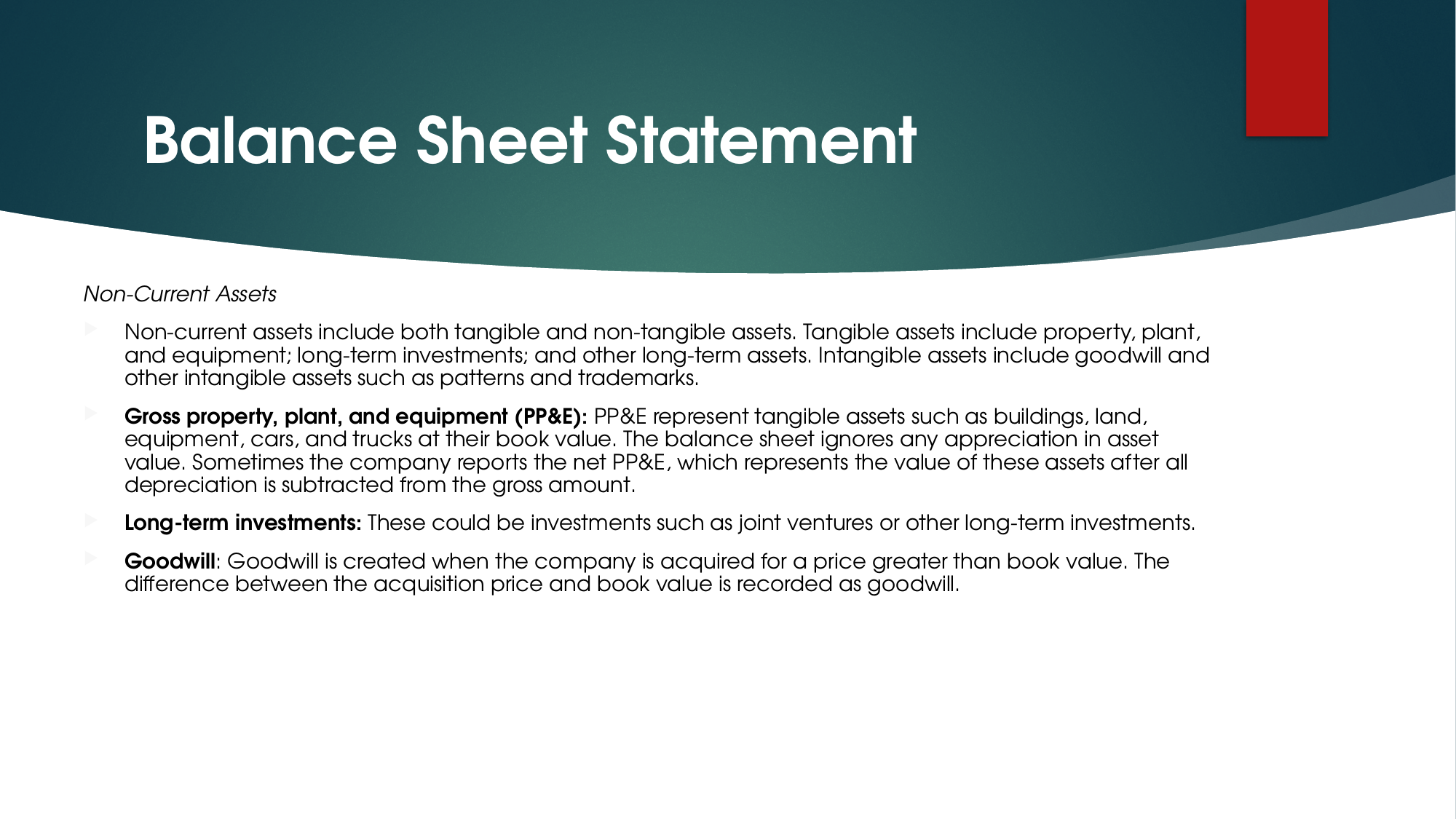

# Balance Sheet Statement

Non-Current Assets
Non-current assets include both tangible and non-tangible assets. Tangible assets include property, plant, and equipment; long-term investments; and other long-term assets. Intangible assets include goodwill and other intangible assets such as patterns and trademarks.
Gross property, plant, and equipment (PP&E): PP&E represent tangible assets such as buildings, land, equipment, cars, and trucks at their book value. The balance sheet ignores any appreciation in asset value. Sometimes the company reports the net PP&E, which represents the value of these assets after all depreciation is subtracted from the gross amount.
Long-term investments: These could be investments such as joint ventures or other long-term investments.
Goodwill: Goodwill is created when the company is acquired for a price greater than book value. The difference between the acquisition price and book value is recorded as goodwill.